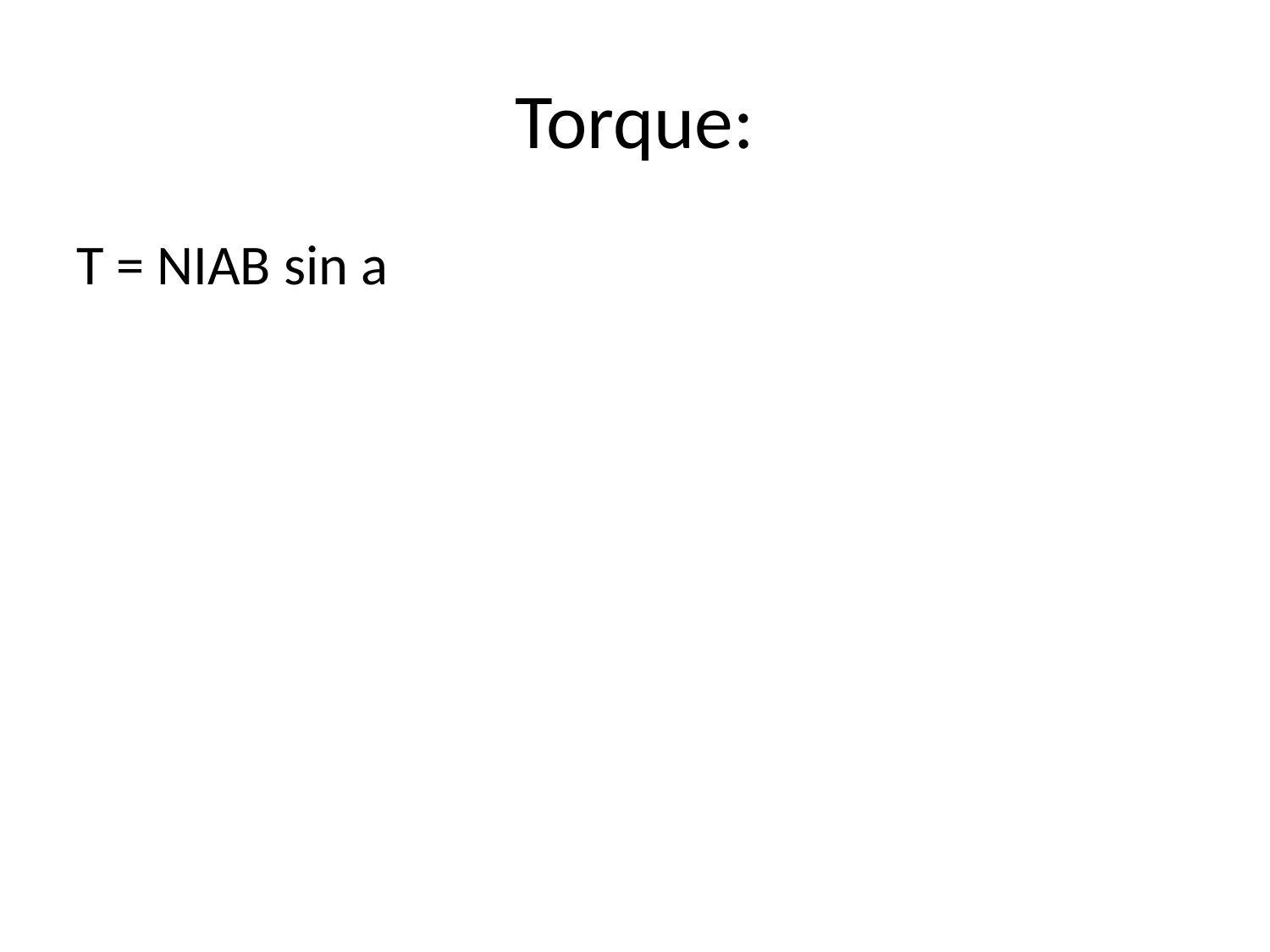

# Torque:
T = NIAB sin a